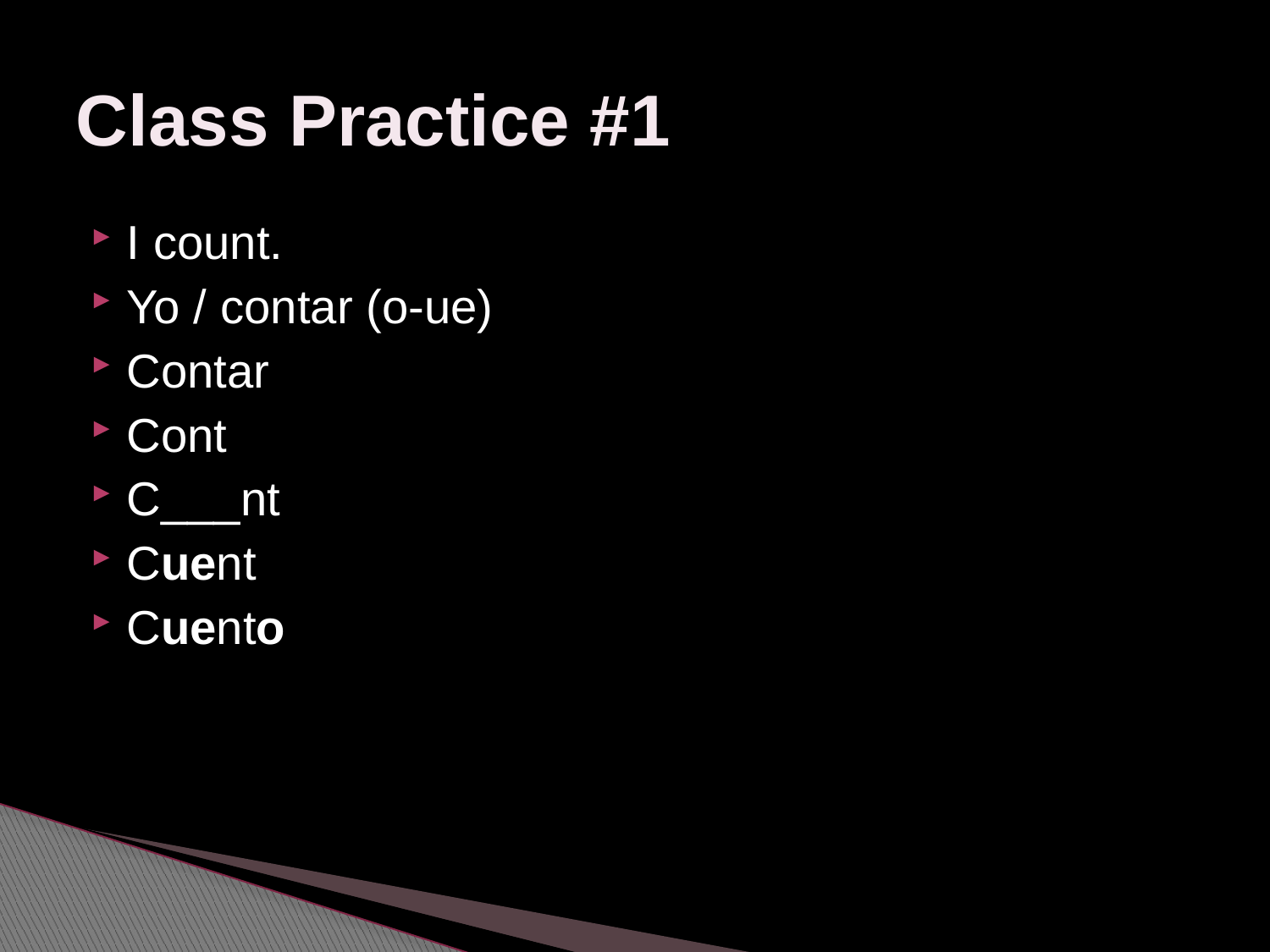

# Class Practice #1
I count.
Yo / contar (o-ue)
Contar
Cont
C___nt
Cuent
Cuento